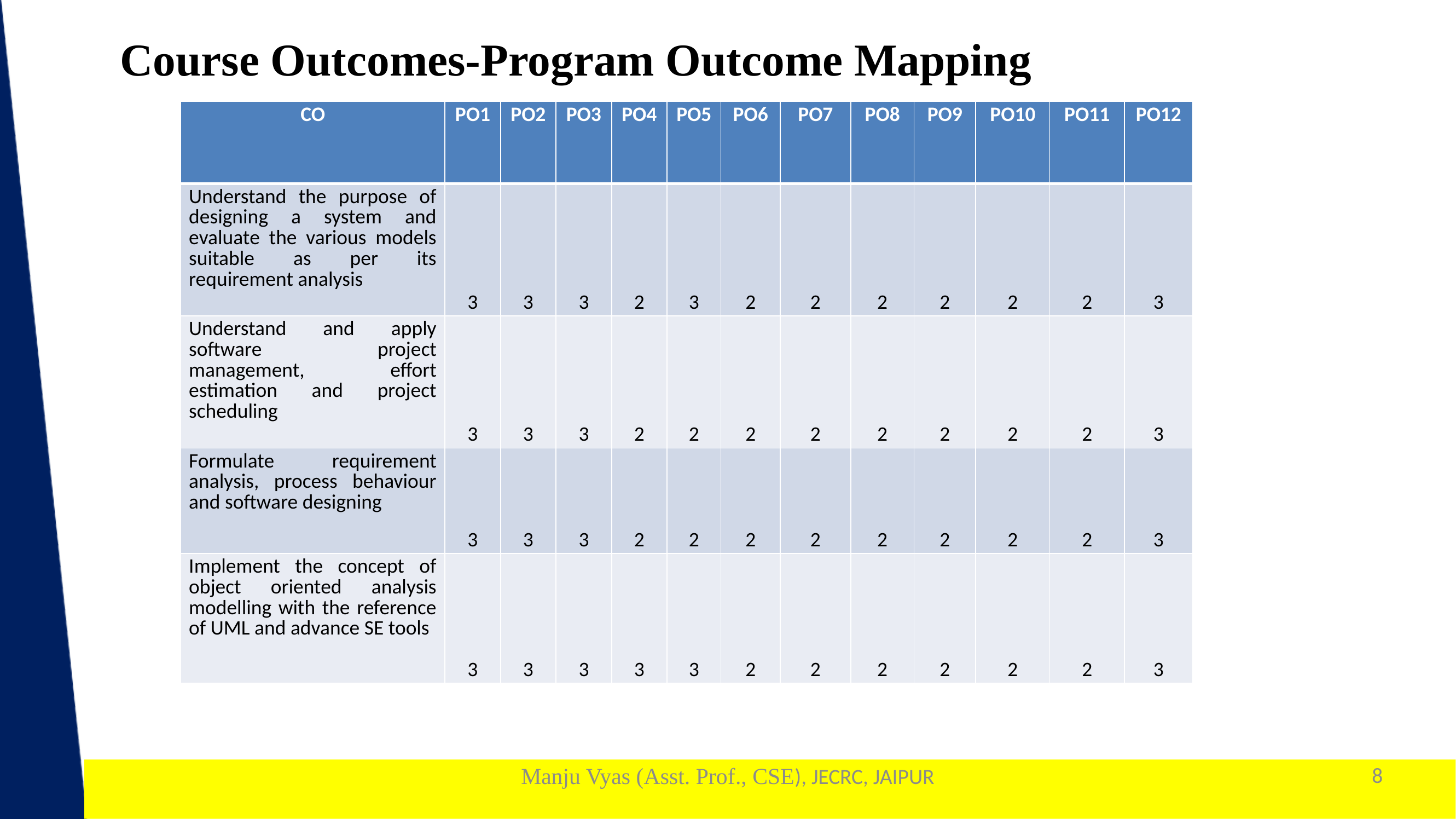

Course Outcomes-Program Outcome Mapping
| CO | PO1 | PO2 | PO3 | PO4 | PO5 | PO6 | PO7 | PO8 | PO9 | PO10 | PO11 | PO12 |
| --- | --- | --- | --- | --- | --- | --- | --- | --- | --- | --- | --- | --- |
| Understand the purpose of designing a system and evaluate the various models suitable as per its requirement analysis | 3 | 3 | 3 | 2 | 3 | 2 | 2 | 2 | 2 | 2 | 2 | 3 |
| Understand and apply software project management, effort estimation and project scheduling | 3 | 3 | 3 | 2 | 2 | 2 | 2 | 2 | 2 | 2 | 2 | 3 |
| Formulate requirement analysis, process behaviour and software designing | 3 | 3 | 3 | 2 | 2 | 2 | 2 | 2 | 2 | 2 | 2 | 3 |
| Implement the concept of object oriented analysis modelling with the reference of UML and advance SE tools | 3 | 3 | 3 | 3 | 3 | 2 | 2 | 2 | 2 | 2 | 2 | 3 |
Manju Vyas (Asst. Prof., CSE), JECRC, JAIPUR
8
1